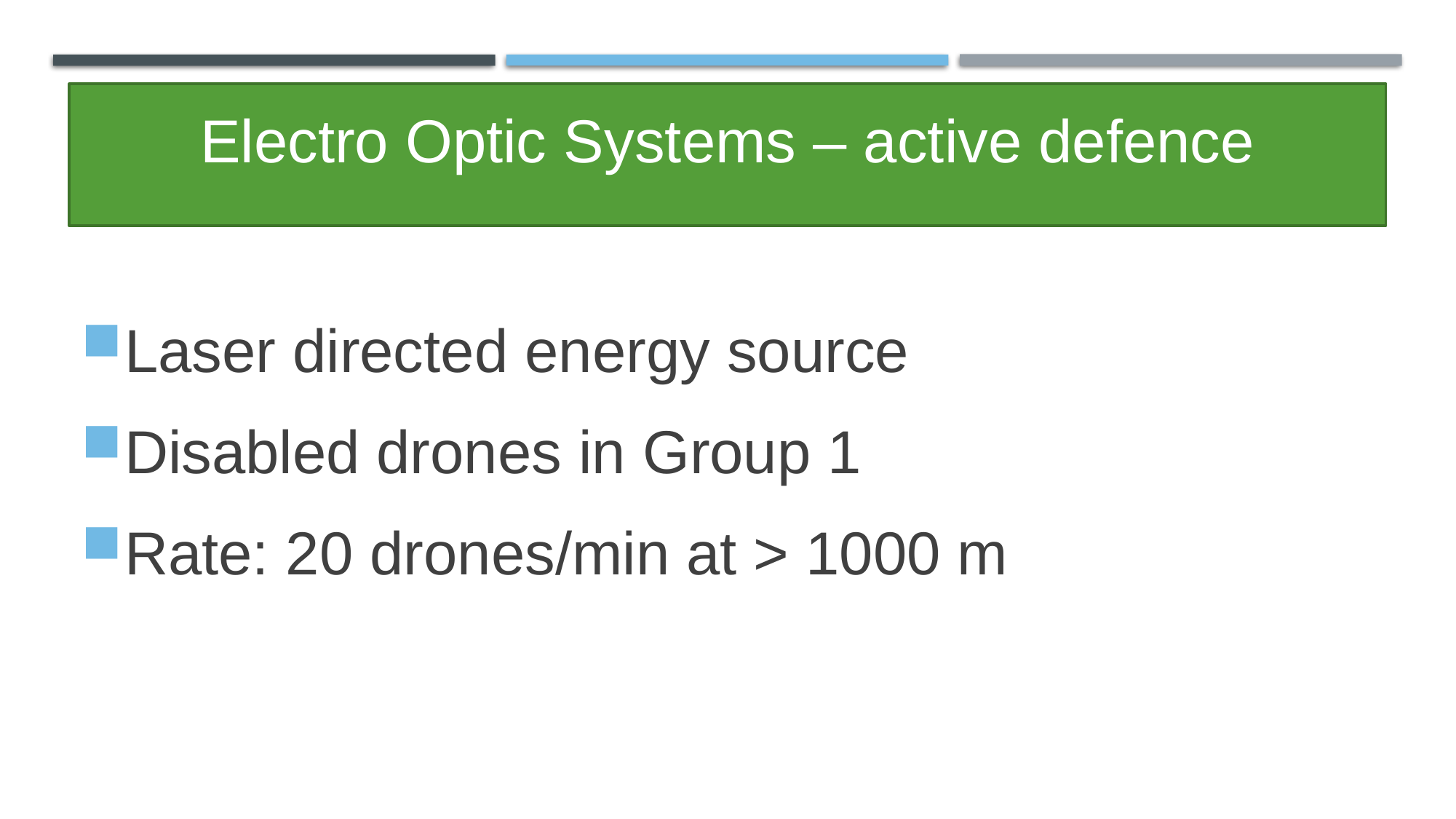

# Electro Optic Systems – active defence

Laser directed energy source
Disabled drones in Group 1
Rate: 20 drones/min at > 1000 m